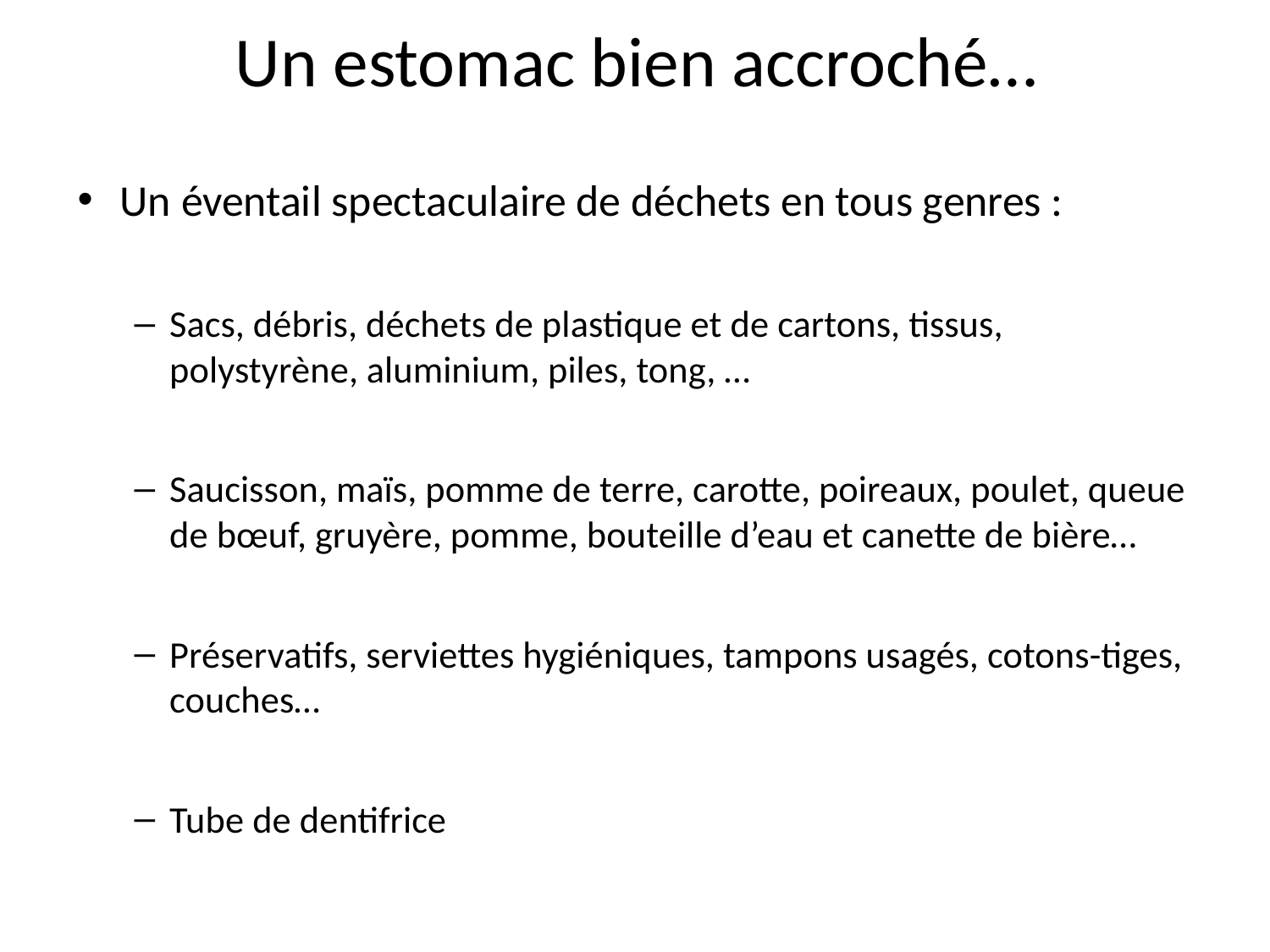

# Un estomac bien accroché…
Un éventail spectaculaire de déchets en tous genres :

Sacs, débris, déchets de plastique et de cartons, tissus, polystyrène, aluminium, piles, tong, …

Saucisson, maïs, pomme de terre, carotte, poireaux, poulet, queue de bœuf, gruyère, pomme, bouteille d’eau et canette de bière…

Préservatifs, serviettes hygiéniques, tampons usagés, cotons-tiges, couches…

Tube de dentifrice